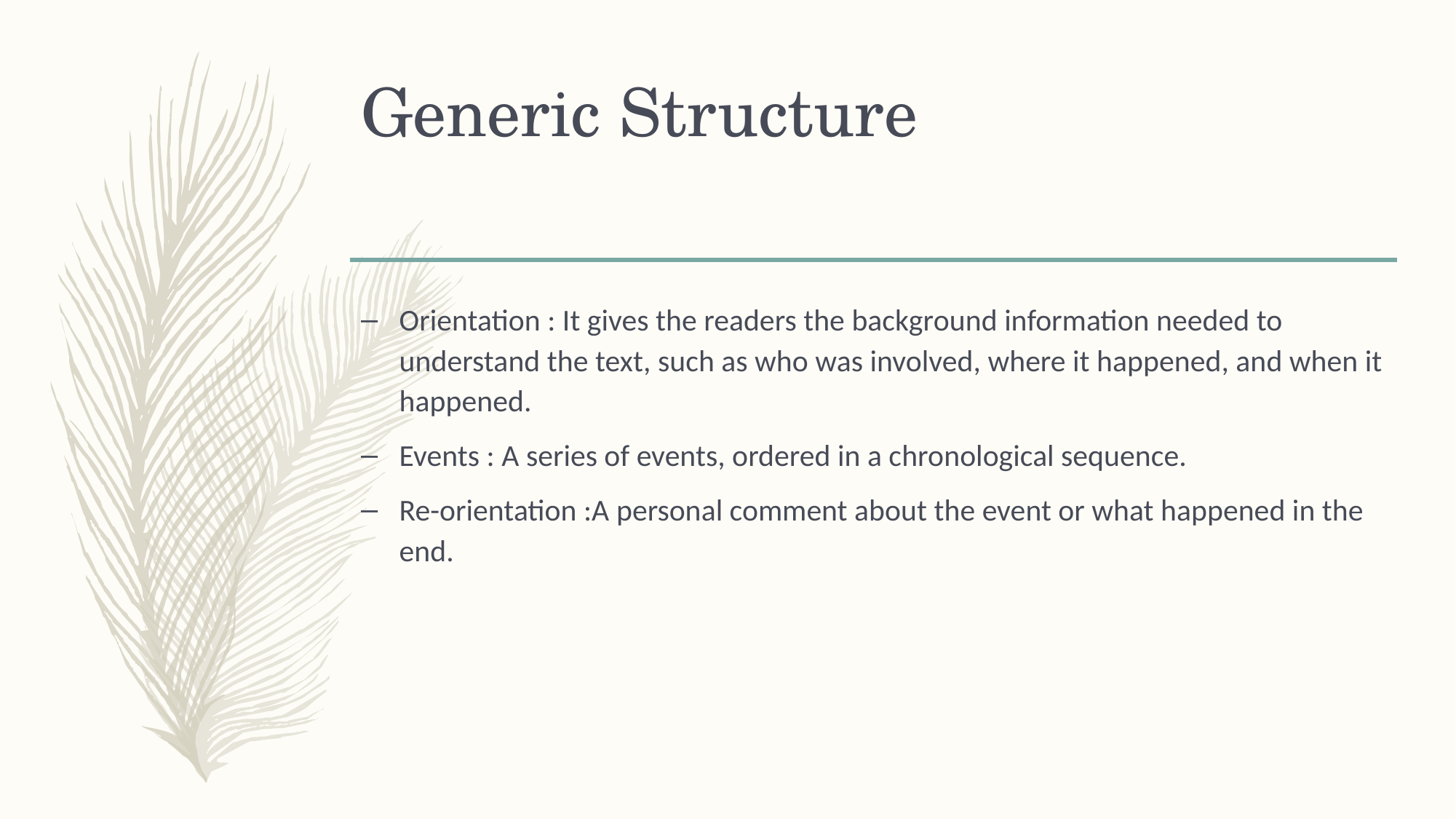

# Generic Structure
Orientation : It gives the readers the background information needed to understand the text, such as who was involved, where it happened, and when it happened.
Events : A series of events, ordered in a chronological sequence.
Re-orientation :A personal comment about the event or what happened in the end.